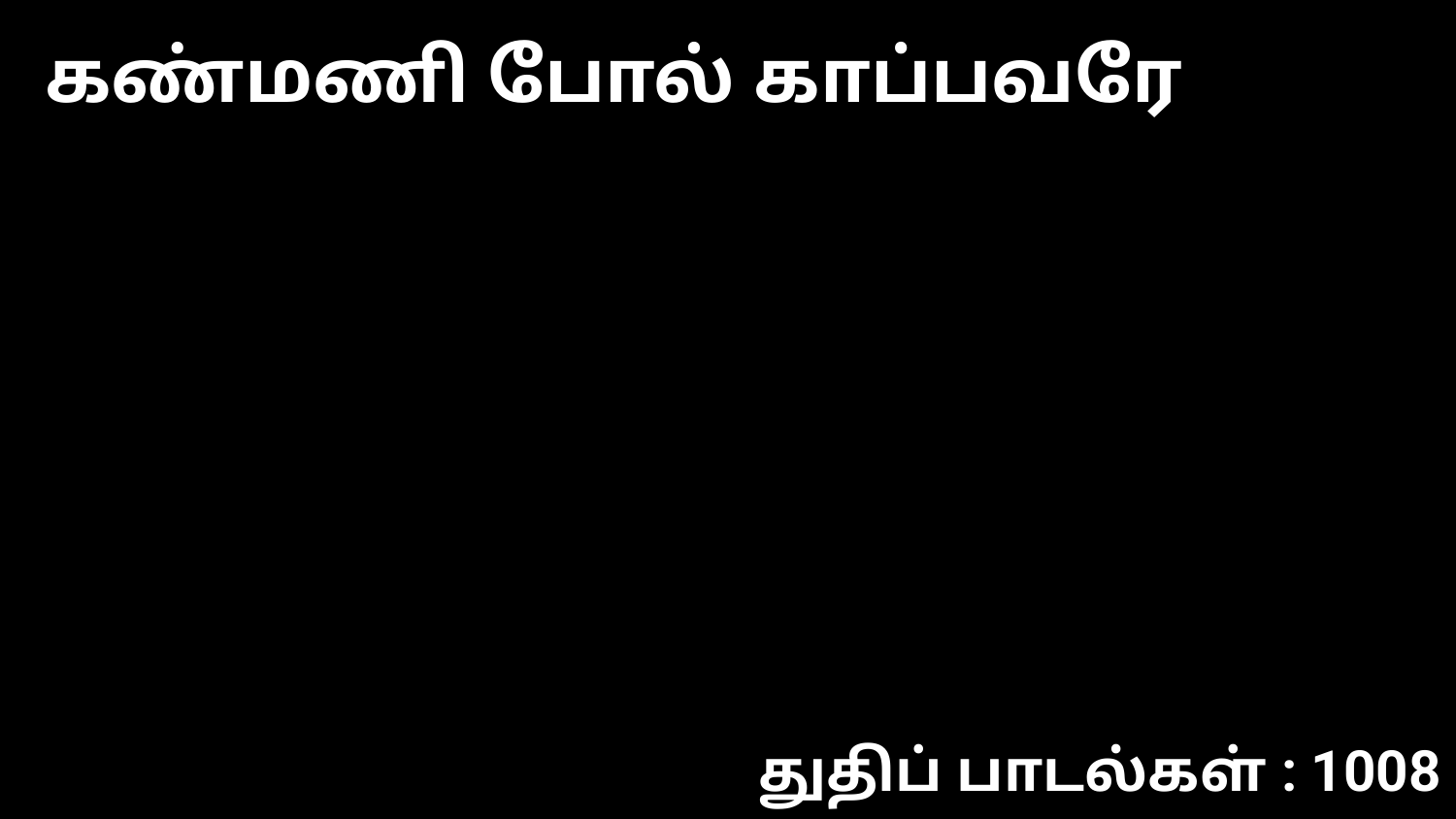

கண்மணி போல் காப்பவரே
துதிப் பாடல்கள் : 1008